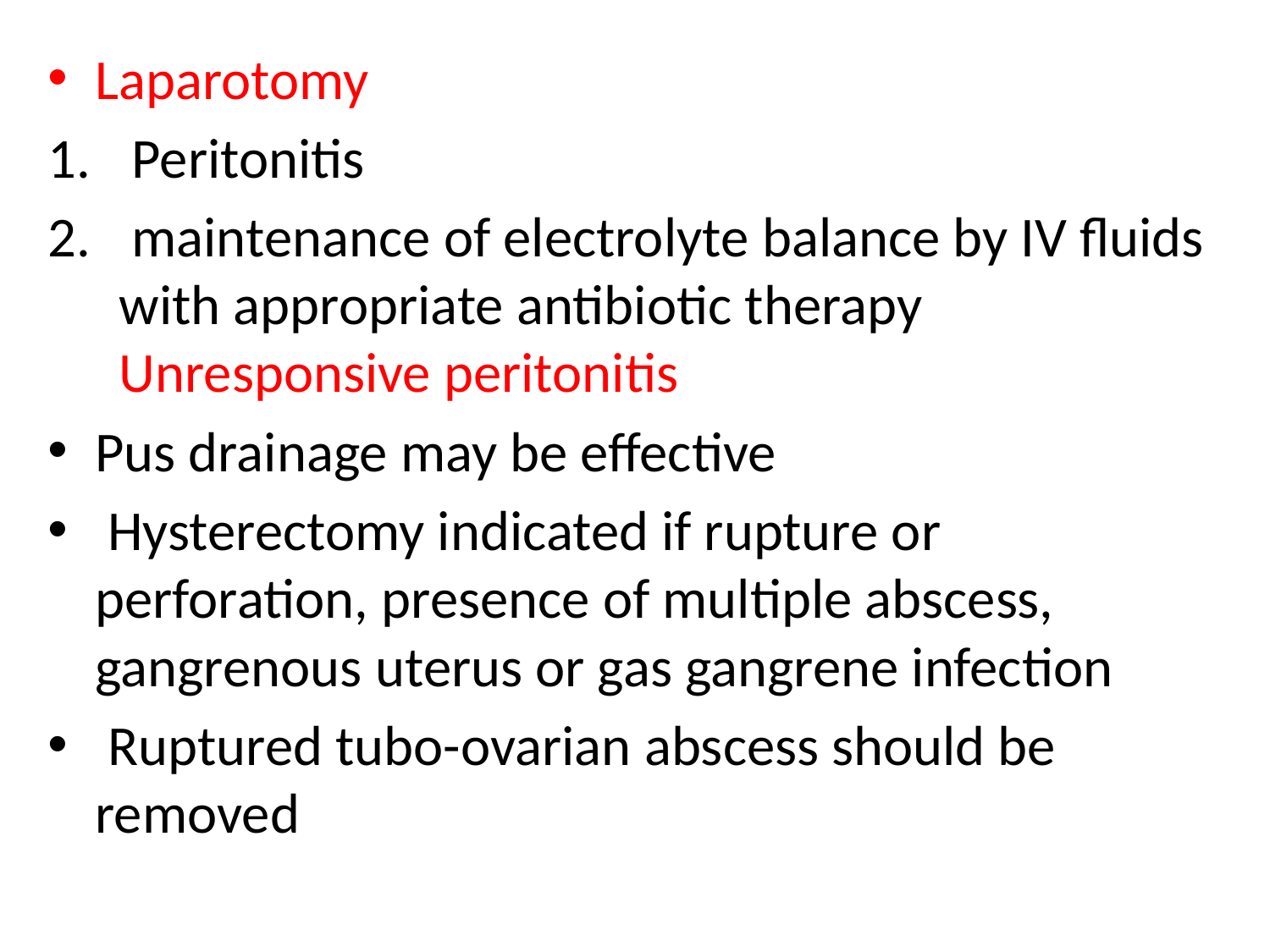

Laparotomy
 Peritonitis
 maintenance of electrolyte balance by IV fluids with appropriate antibiotic therapy Unresponsive peritonitis
Pus drainage may be effective
 Hysterectomy indicated if rupture or perforation, presence of multiple abscess, gangrenous uterus or gas gangrene infection
 Ruptured tubo-ovarian abscess should be removed